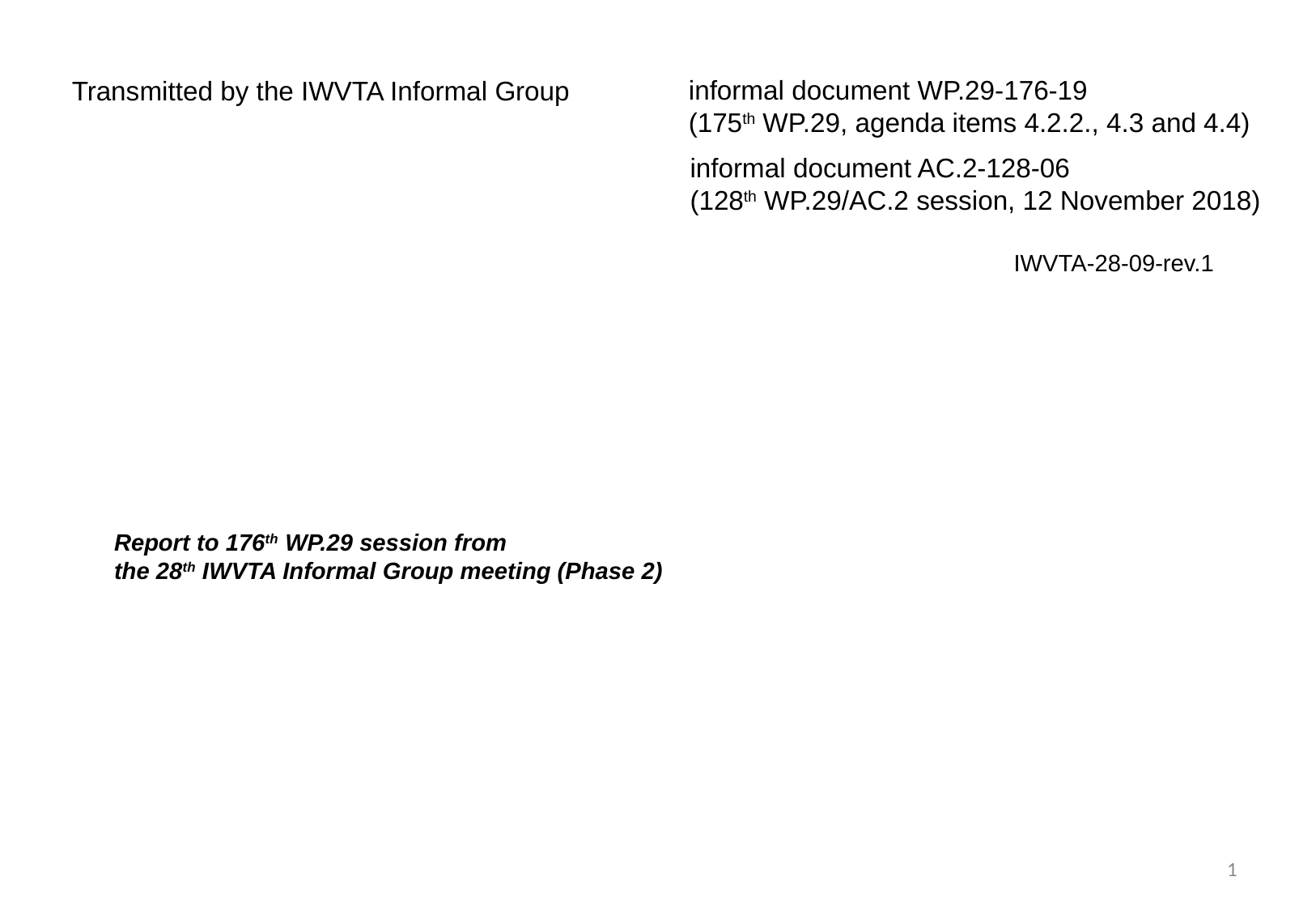

informal document WP.29-176-19
(175th WP.29, agenda items 4.2.2., 4.3 and 4.4)
Transmitted by the IWVTA Informal Group
informal document AC.2-128-06
(128th WP.29/AC.2 session, 12 November 2018)
IWVTA-28-09-rev.1
Report to 176th WP.29 session from
the 28th IWVTA Informal Group meeting (Phase 2)
1